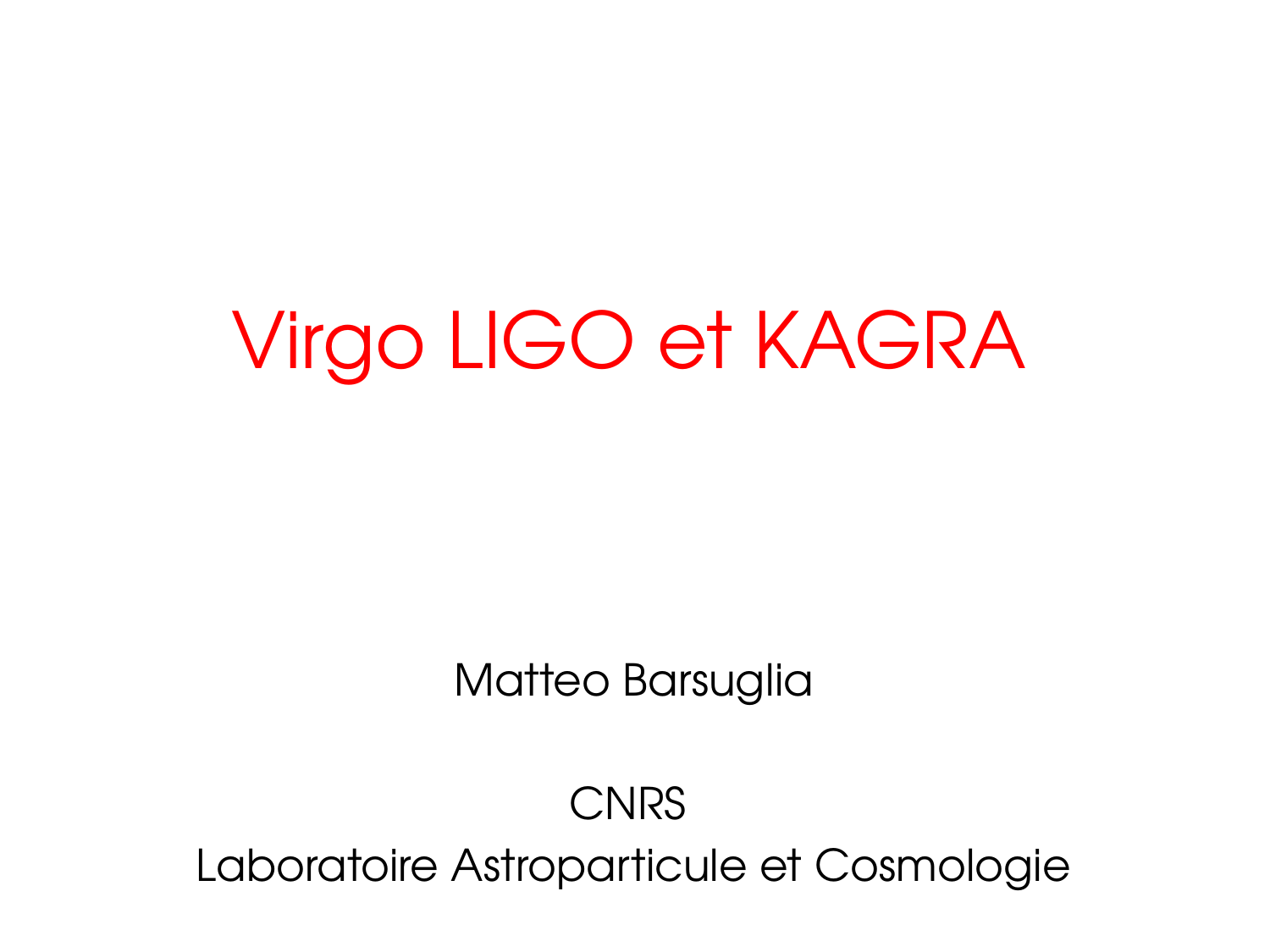

# Virgo LIGO et KAGRA
Matteo Barsuglia

CNRS
Laboratoire Astroparticule et Cosmologie